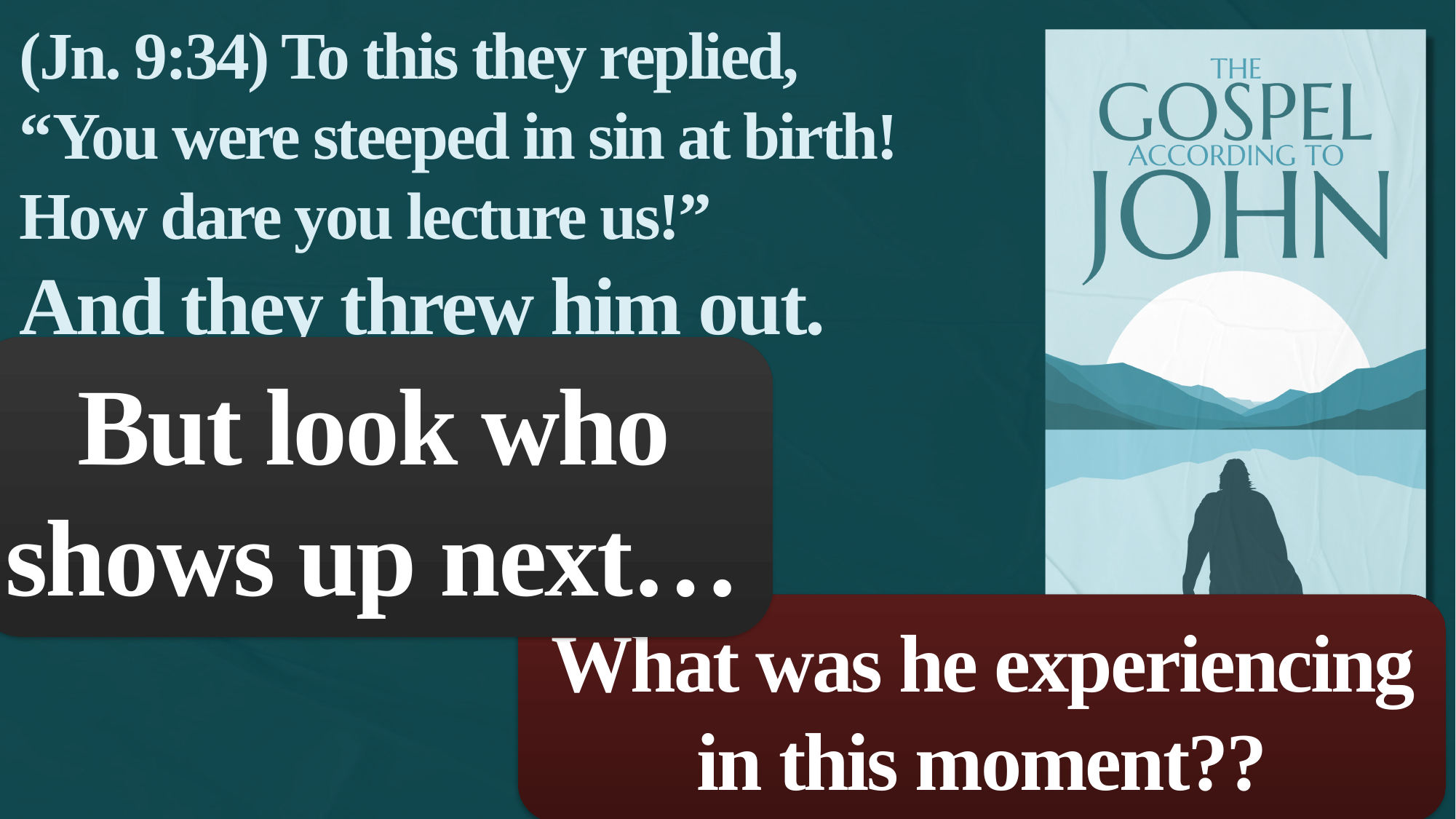

(Jn. 9:34) To this they replied,
“You were steeped in sin at birth!
How dare you lecture us!”
And they threw him out.
But look who shows up next…
What was he experiencing in this moment??